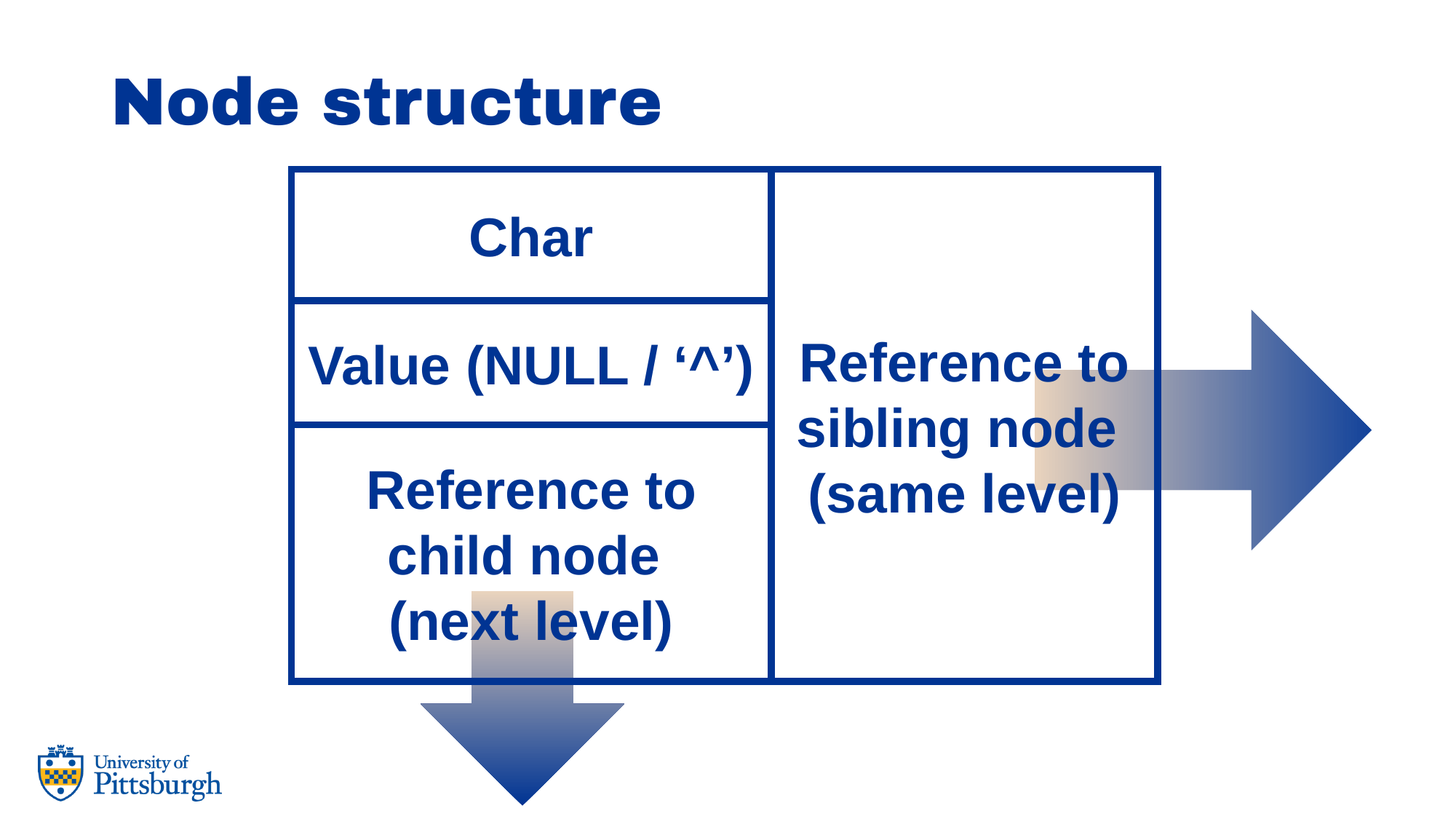

# Node structure
Char
Reference to sibling node
(same level)

Value (NULL / ‘^’)
Reference to child node
(next level)